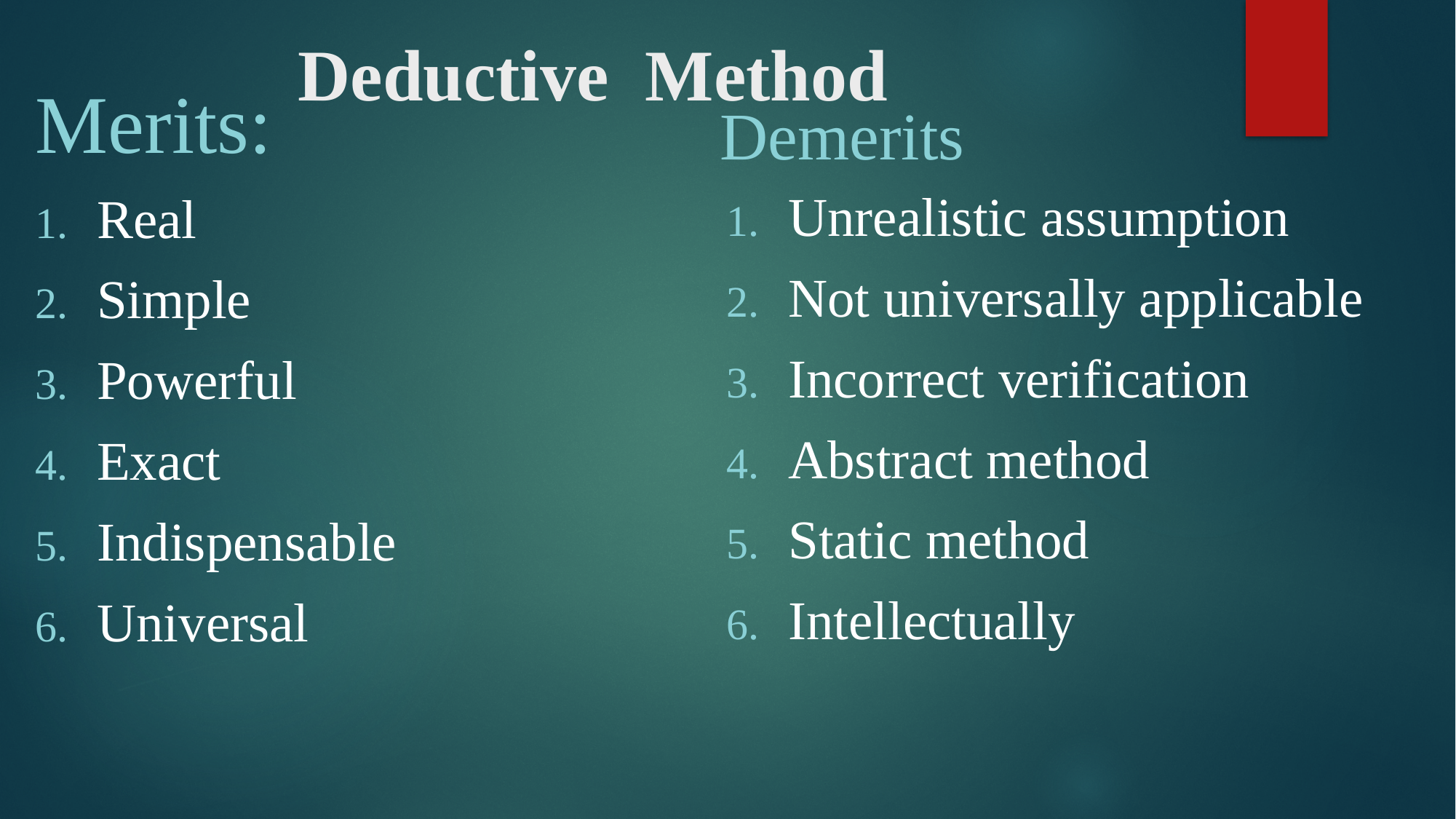

# Deductive  Method
Demerits
Merits:
Unrealistic assumption
Not universally applicable
Incorrect verification
Abstract method
Static method
Intellectually

Real
Simple
Powerful
Exact
Indispensable
Universal